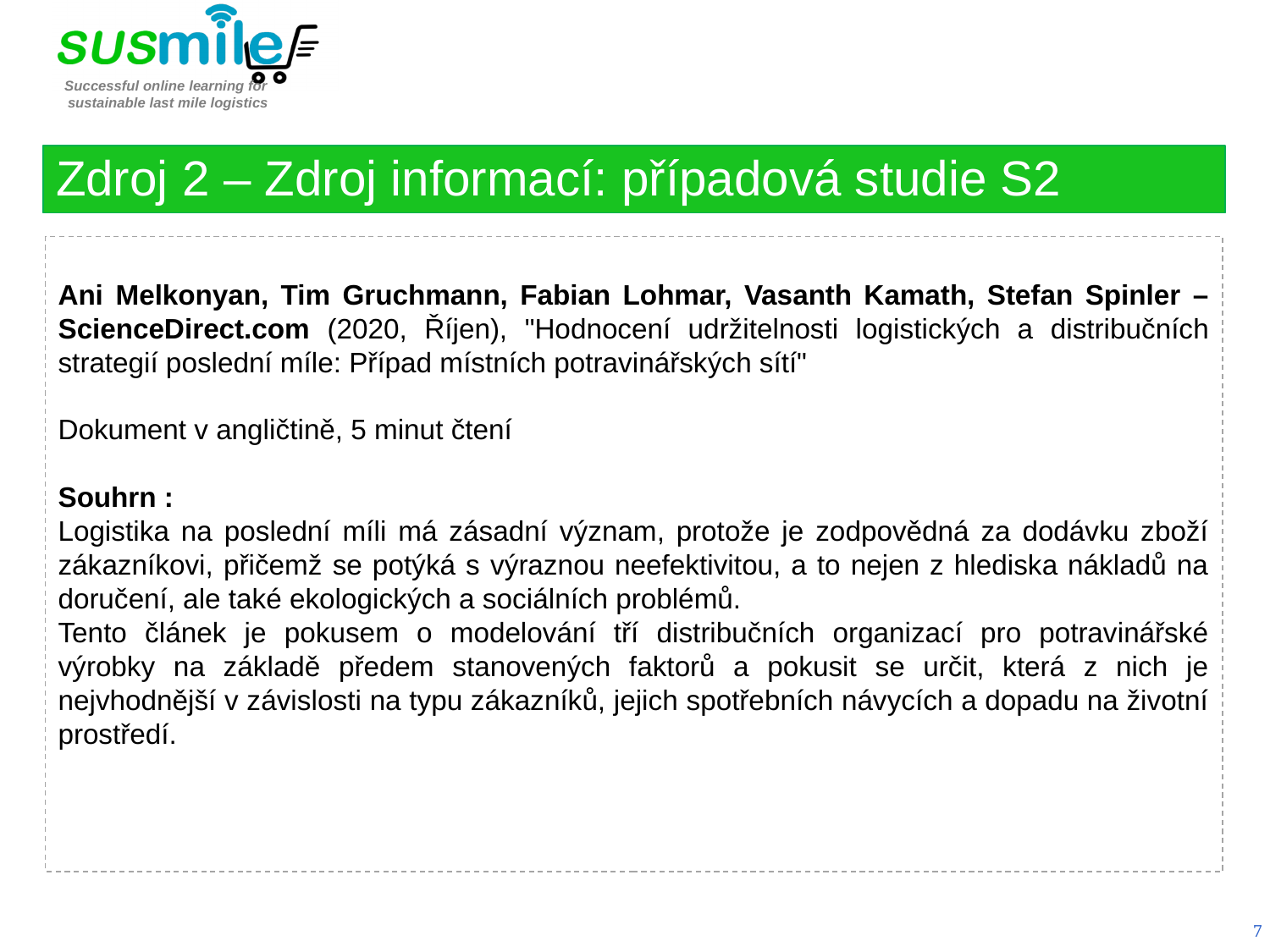

Zdroj 2 – Zdroj informací: případová studie S2

Ani Melkonyan, Tim Gruchmann, Fabian Lohmar, Vasanth Kamath, Stefan Spinler – ScienceDirect.com (2020, Říjen), "Hodnocení udržitelnosti logistických a distribučních strategií poslední míle: Případ místních potravinářských sítí"

Dokument v angličtině, 5 minut čtení

Souhrn :
Logistika na poslední míli má zásadní význam, protože je zodpovědná za dodávku zboží zákazníkovi, přičemž se potýká s výraznou neefektivitou, a to nejen z hlediska nákladů na doručení, ale také ekologických a sociálních problémů.
Tento článek je pokusem o modelování tří distribučních organizací pro potravinářské výrobky na základě předem stanovených faktorů a pokusit se určit, která z nich je nejvhodnější v závislosti na typu zákazníků, jejich spotřebních návycích a dopadu na životní prostředí.
7